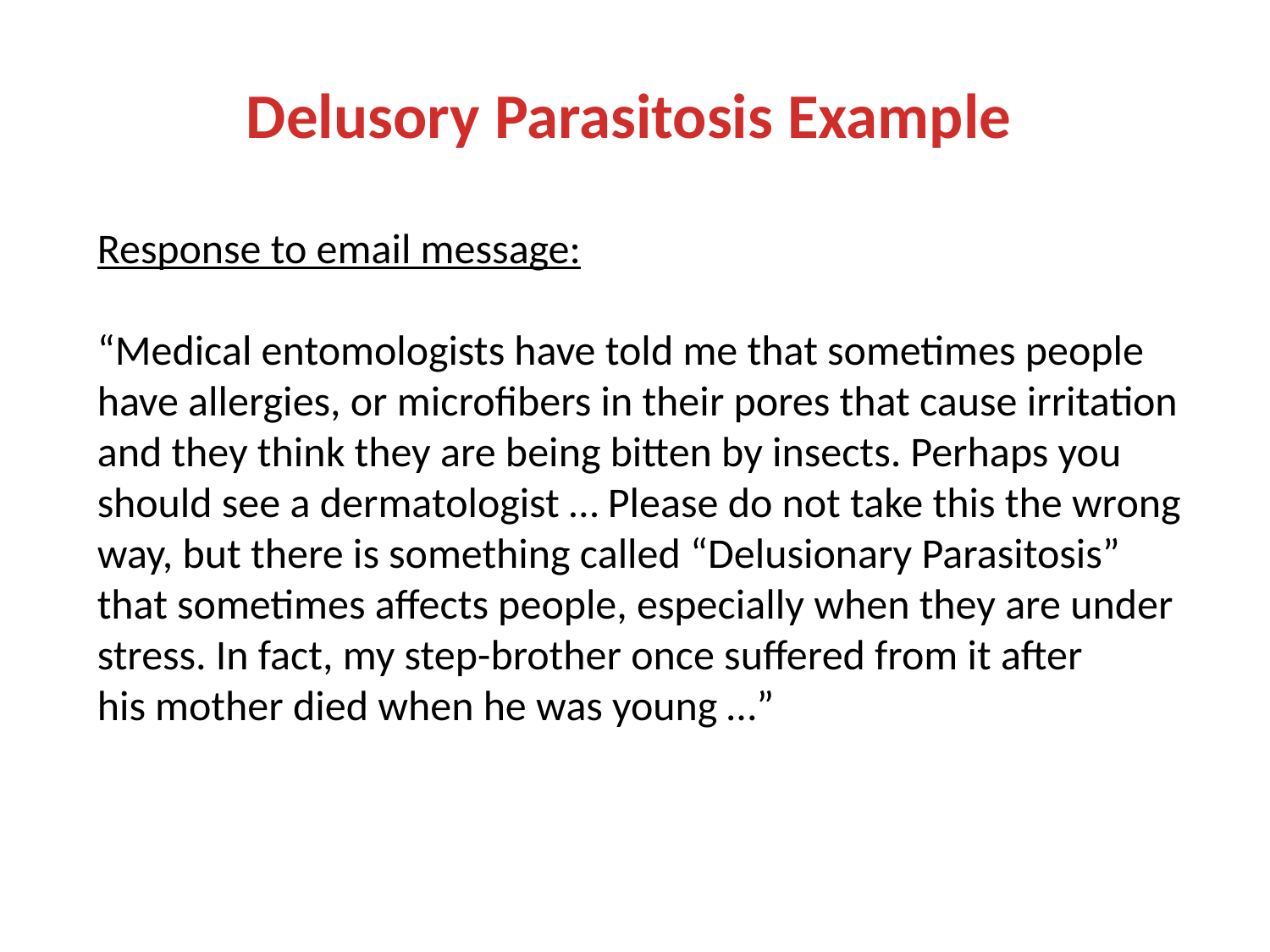

Delusory Parasitosis Example
Response to email message:

“Medical entomologists have told me that sometimes people have allergies, or microfibers in their pores that cause irritation and they think they are being bitten by insects. Perhaps you should see a dermatologist … Please do not take this the wrong way, but there is something called “Delusionary Parasitosis” that sometimes affects people, especially when they are under
stress. In fact, my step-brother once suffered from it after
his mother died when he was young …”